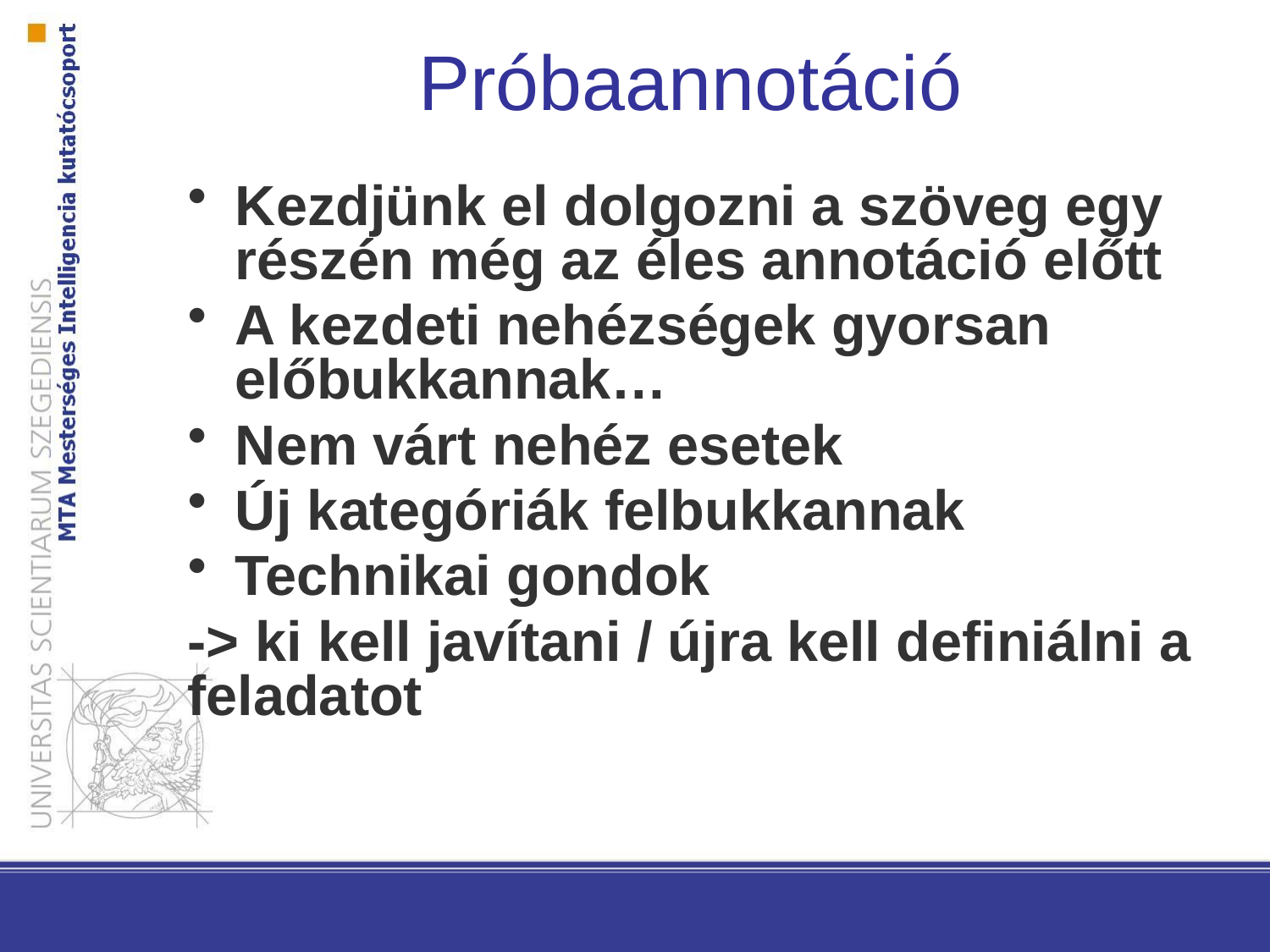

Próbaannotáció
Kezdjünk el dolgozni a szöveg egy részén még az éles annotáció előtt
A kezdeti nehézségek gyorsan előbukkannak…
Nem várt nehéz esetek
Új kategóriák felbukkannak
Technikai gondok
-> ki kell javítani / újra kell definiálni a feladatot